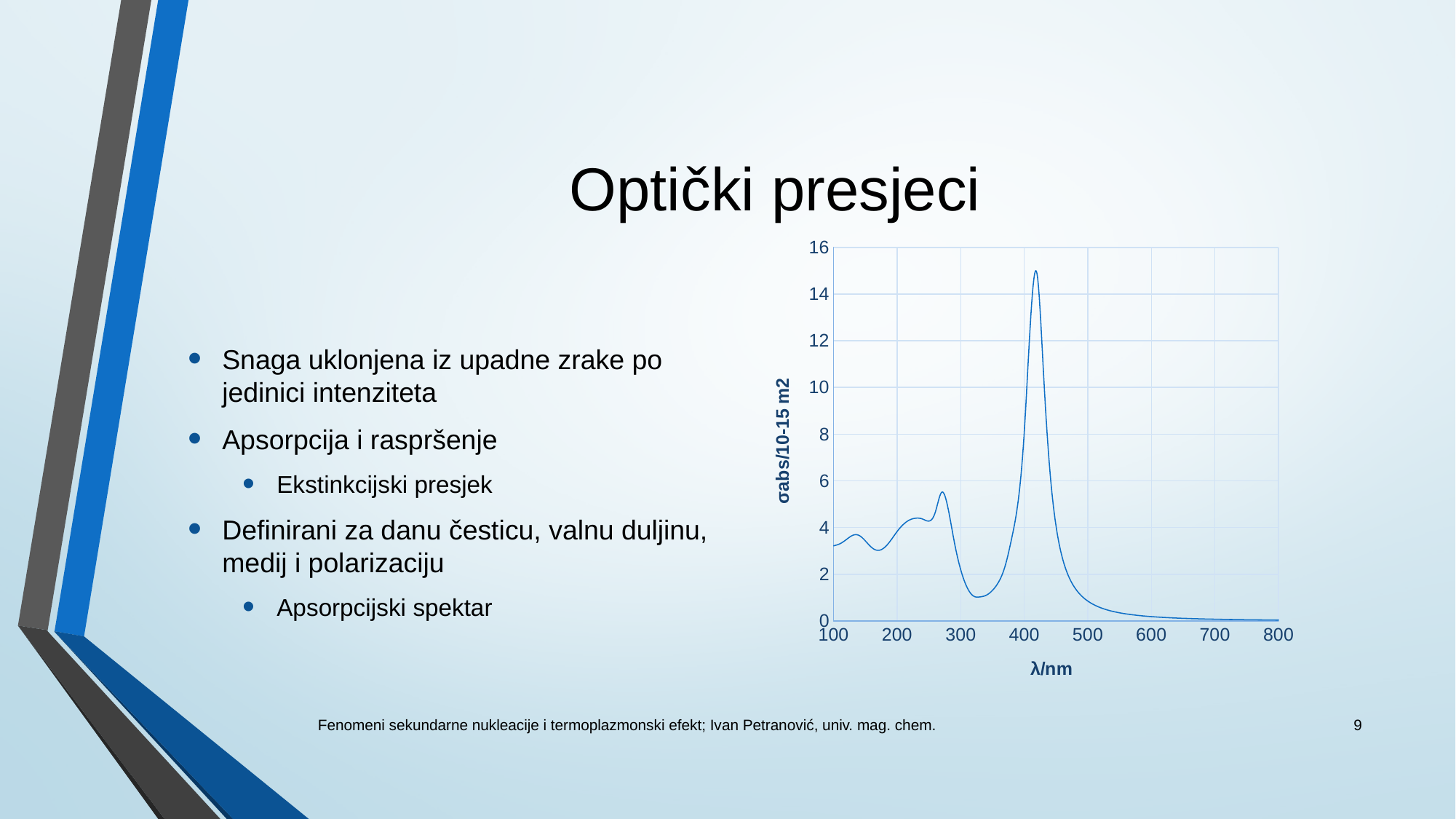

# Optički presjeci

### Chart

| Category |  |
|---|---|
Snaga uklonjena iz upadne zrake po jedinici intenziteta
Apsorpcija i raspršenje
Ekstinkcijski presjek
Definirani za danu česticu, valnu duljinu, medij i polarizaciju
Apsorpcijski spektar

Fenomeni sekundarne nukleacije i termoplazmonski efekt; Ivan Petranović, univ. mag. chem.
9